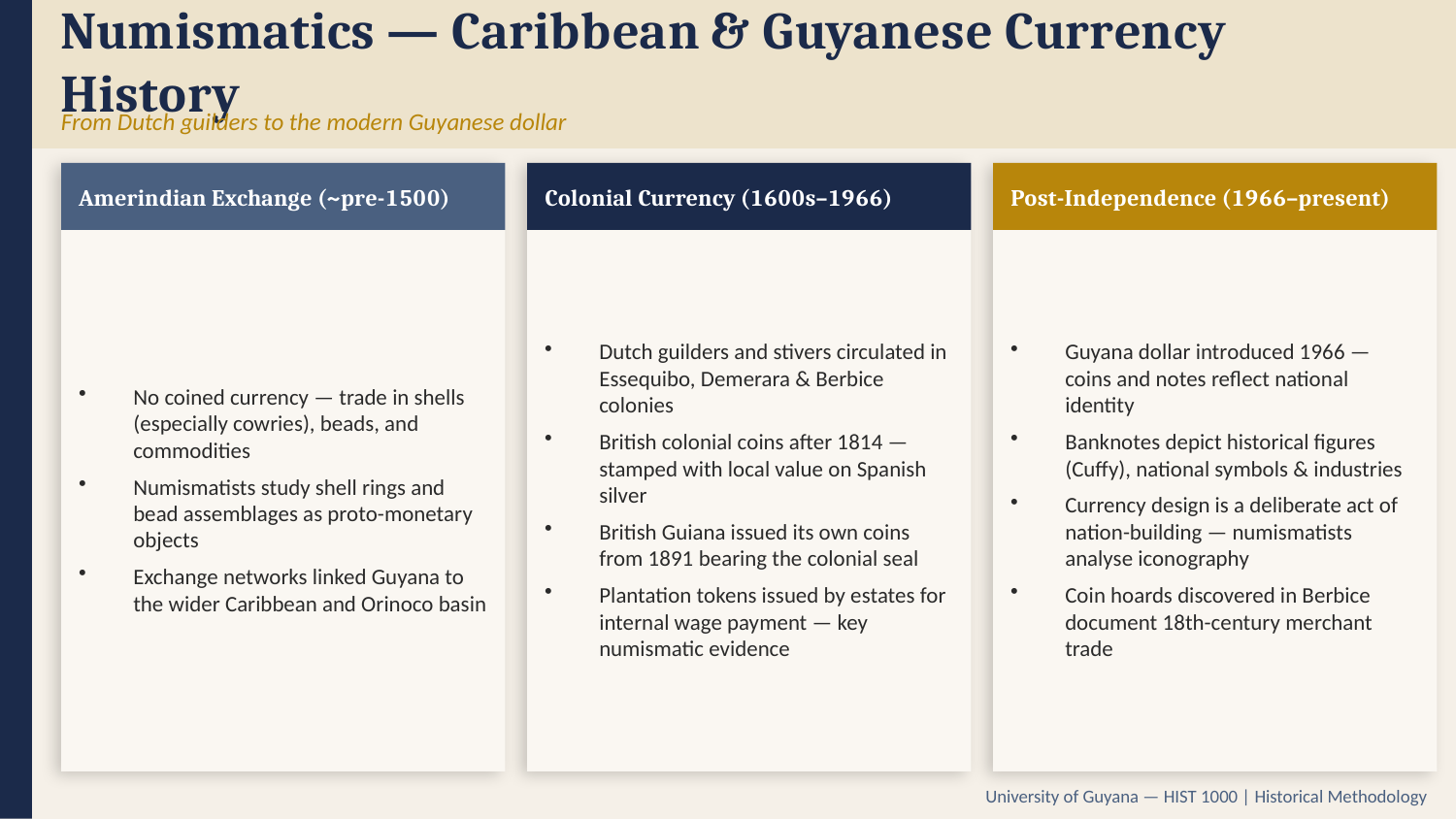

Numismatics — Caribbean & Guyanese Currency History
From Dutch guilders to the modern Guyanese dollar

Amerindian Exchange (~pre-1500)
Colonial Currency (1600s–1966)
Post-Independence (1966–present)
No coined currency — trade in shells (especially cowries), beads, and commodities
Numismatists study shell rings and bead assemblages as proto-monetary objects
Exchange networks linked Guyana to the wider Caribbean and Orinoco basin
Dutch guilders and stivers circulated in Essequibo, Demerara & Berbice colonies
British colonial coins after 1814 — stamped with local value on Spanish silver
British Guiana issued its own coins from 1891 bearing the colonial seal
Plantation tokens issued by estates for internal wage payment — key numismatic evidence
Guyana dollar introduced 1966 — coins and notes reflect national identity
Banknotes depict historical figures (Cuffy), national symbols & industries
Currency design is a deliberate act of nation-building — numismatists analyse iconography
Coin hoards discovered in Berbice document 18th-century merchant trade
University of Guyana — HIST 1000 | Historical Methodology